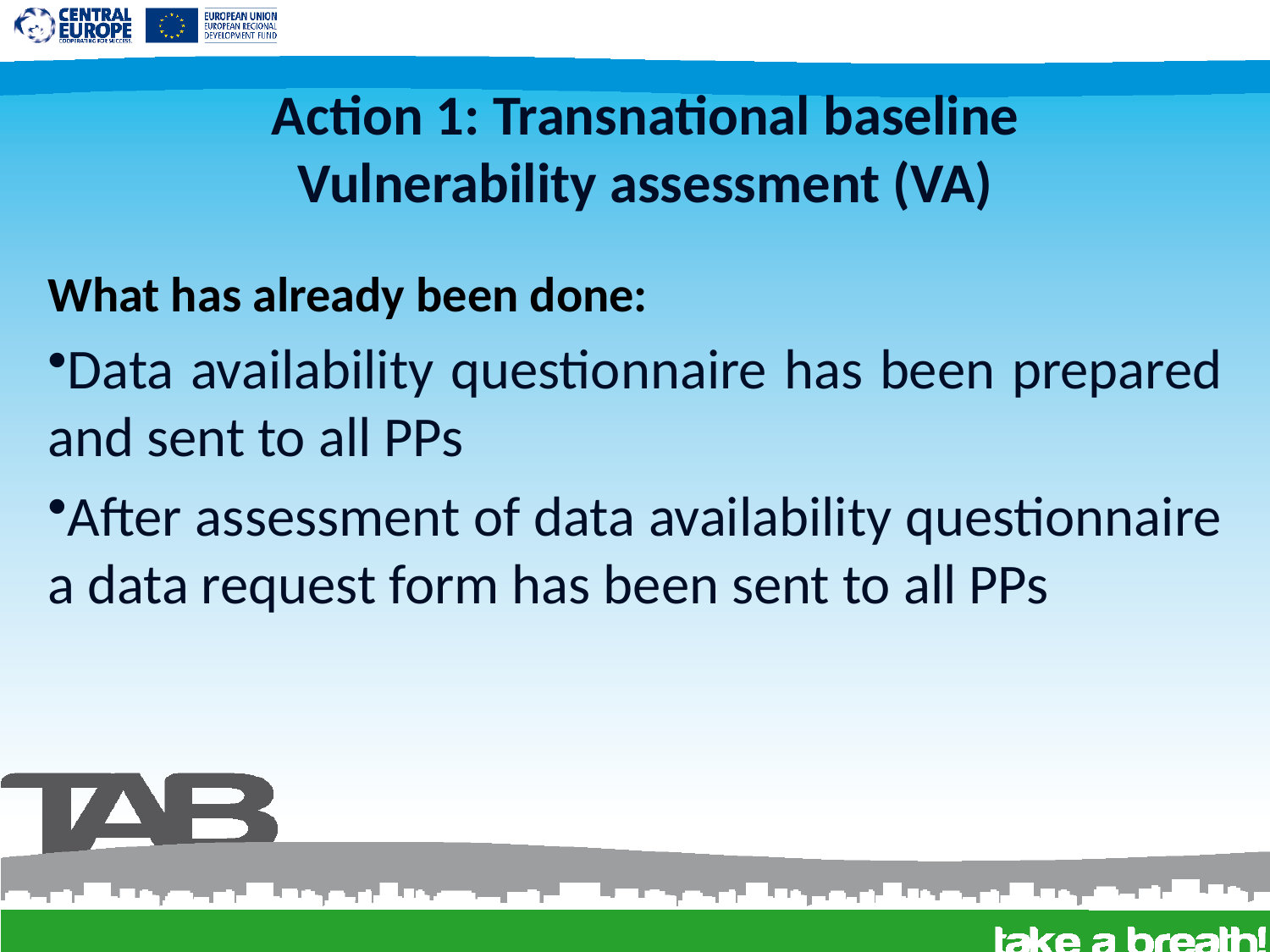

# Action 1: Transnational baseline Vulnerability assessment (VA)
What has already been done:
Data availability questionnaire has been prepared and sent to all PPs
After assessment of data availability questionnaire a data request form has been sent to all PPs